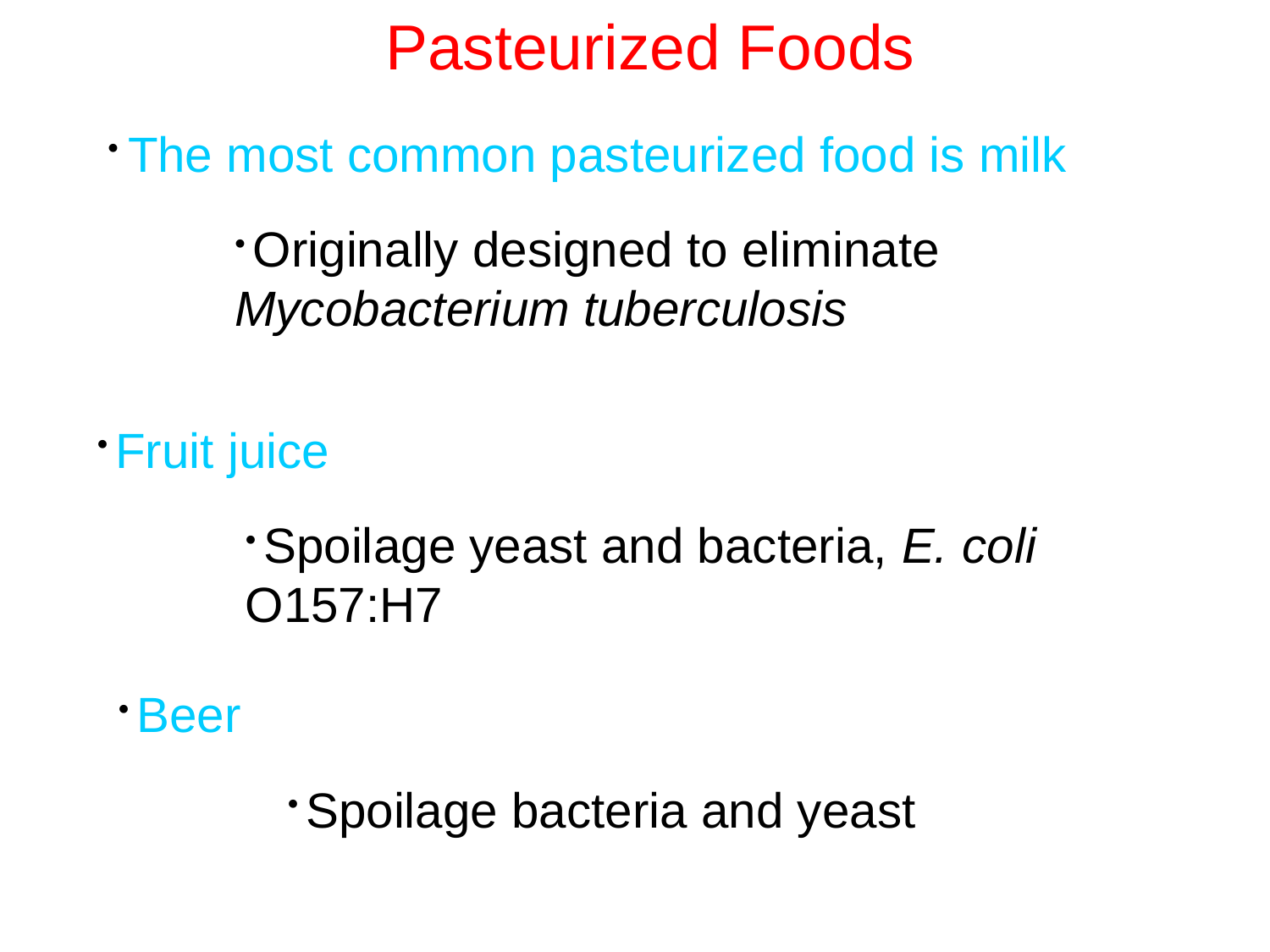

Pasteurized Foods
 The most common pasteurized food is milk

 Originally designed to eliminate Mycobacterium tuberculosis

 Fruit juice

 Spoilage yeast and bacteria, E. coli O157:H7
 Beer
 Spoilage bacteria and yeast